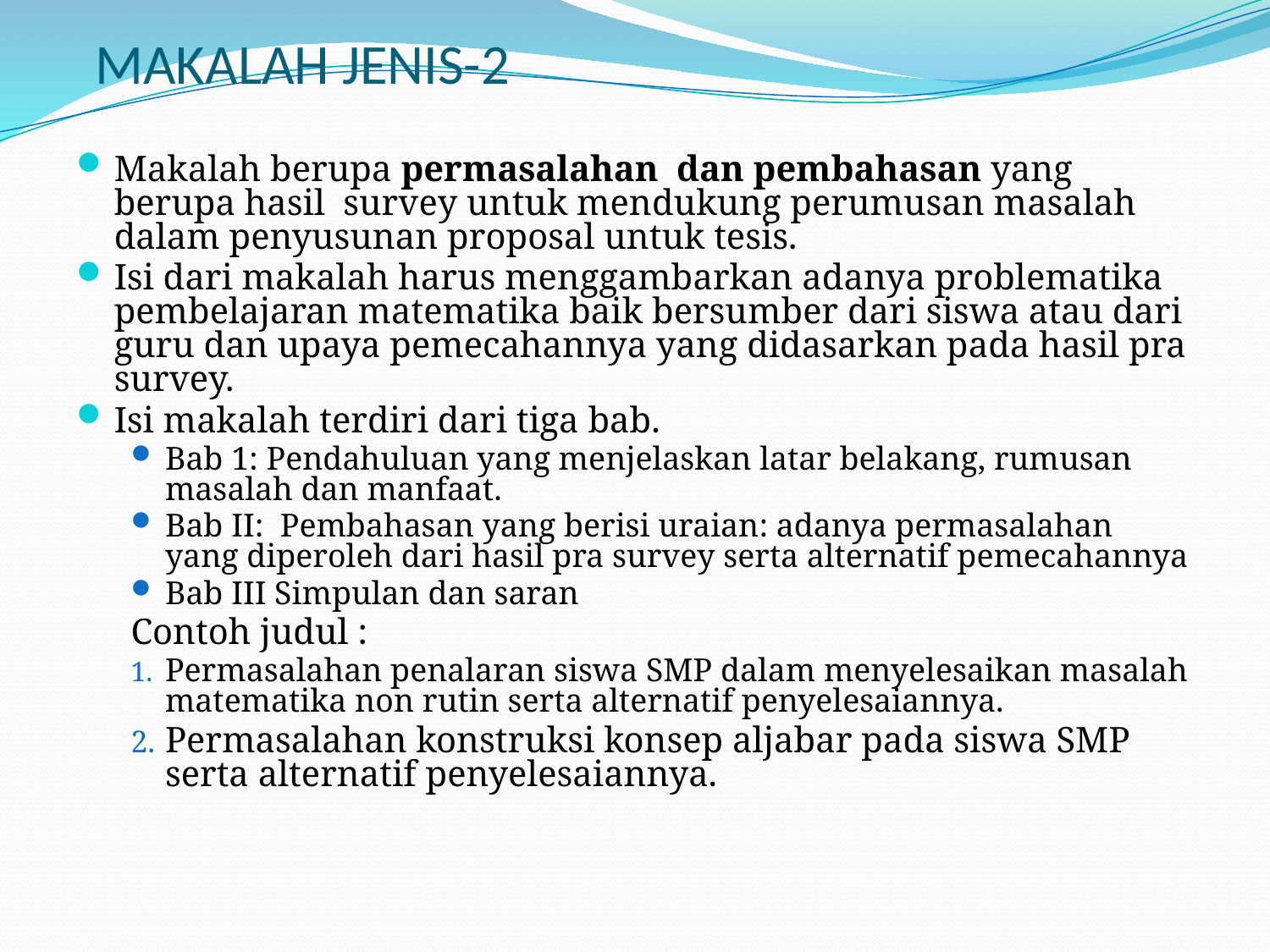

# MAKALAH JENIS-2
Makalah berupa permasalahan  dan pembahasan yang berupa hasil  survey untuk mendukung perumusan masalah dalam penyusunan proposal untuk tesis.
Isi dari makalah harus menggambarkan adanya problematika pembelajaran matematika baik bersumber dari siswa atau dari guru dan upaya pemecahannya yang didasarkan pada hasil pra survey.
Isi makalah terdiri dari tiga bab.
Bab 1: Pendahuluan yang menjelaskan latar belakang, rumusan masalah dan manfaat.
Bab II:  Pembahasan yang berisi uraian: adanya permasalahan yang diperoleh dari hasil pra survey serta alternatif pemecahannya
Bab III Simpulan dan saran
Contoh judul :
Permasalahan penalaran siswa SMP dalam menyelesaikan masalah matematika non rutin serta alternatif penyelesaiannya.
Permasalahan konstruksi konsep aljabar pada siswa SMP serta alternatif penyelesaiannya.